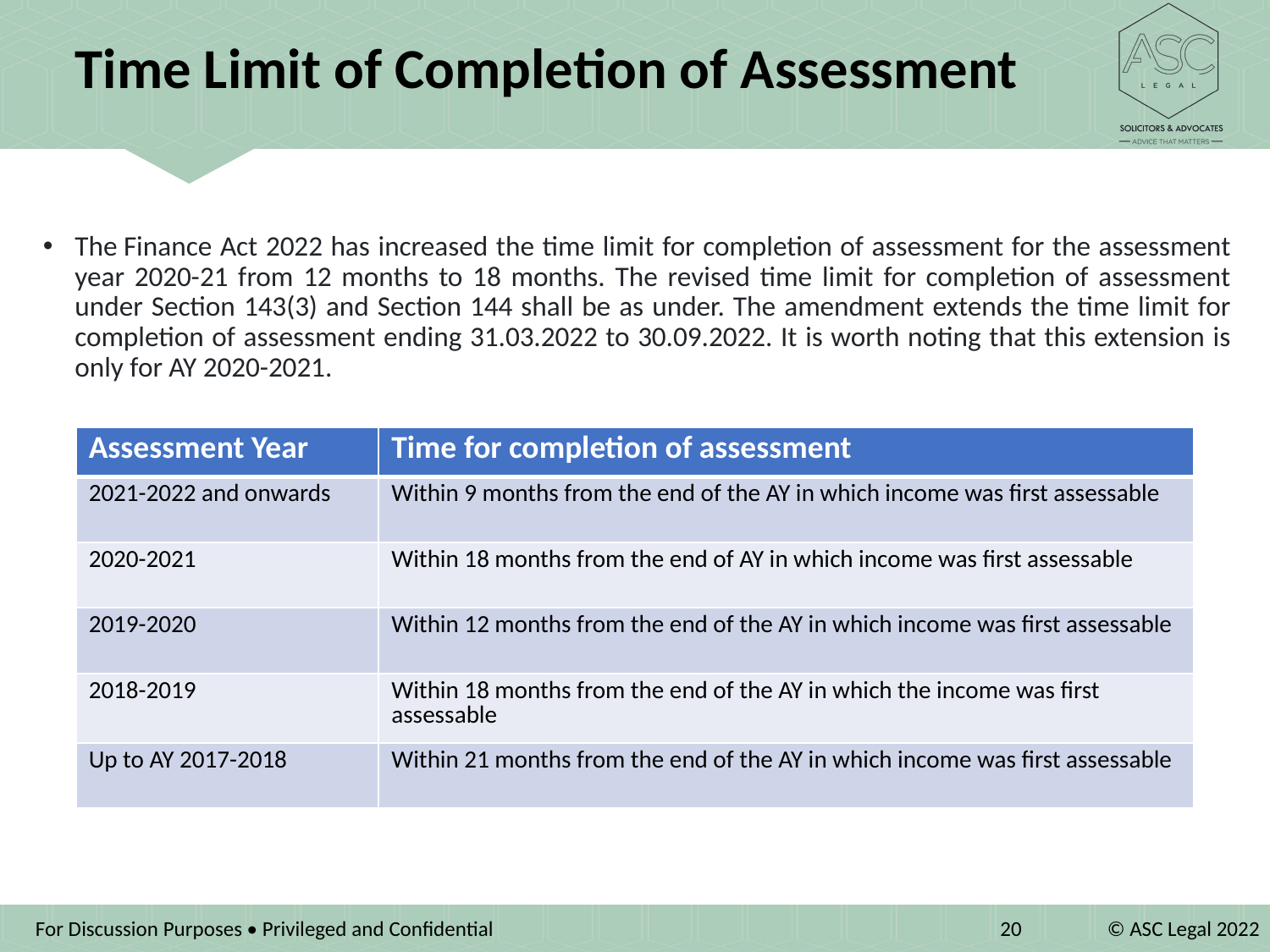

Time Limit of Completion of Assessment

The Finance Act 2022 has increased the time limit for completion of assessment for the assessment year 2020-21 from 12 months to 18 months. The revised time limit for completion of assessment under Section 143(3) and Section 144 shall be as under. The amendment extends the time limit for completion of assessment ending 31.03.2022 to 30.09.2022. It is worth noting that this extension is only for AY 2020-2021.

| Assessment Year | Time for completion of assessment |
| --- | --- |
| 2021-2022 and onwards | Within 9 months from the end of the AY in which income was first assessable |
| 2020-2021 | Within 18 months from the end of AY in which income was first assessable |
| 2019-2020 | Within 12 months from the end of the AY in which income was first assessable |
| 2018-2019 | Within 18 months from the end of the AY in which the income was first assessable |
| Up to AY 2017-2018 | Within 21 months from the end of the AY in which income was first assessable |